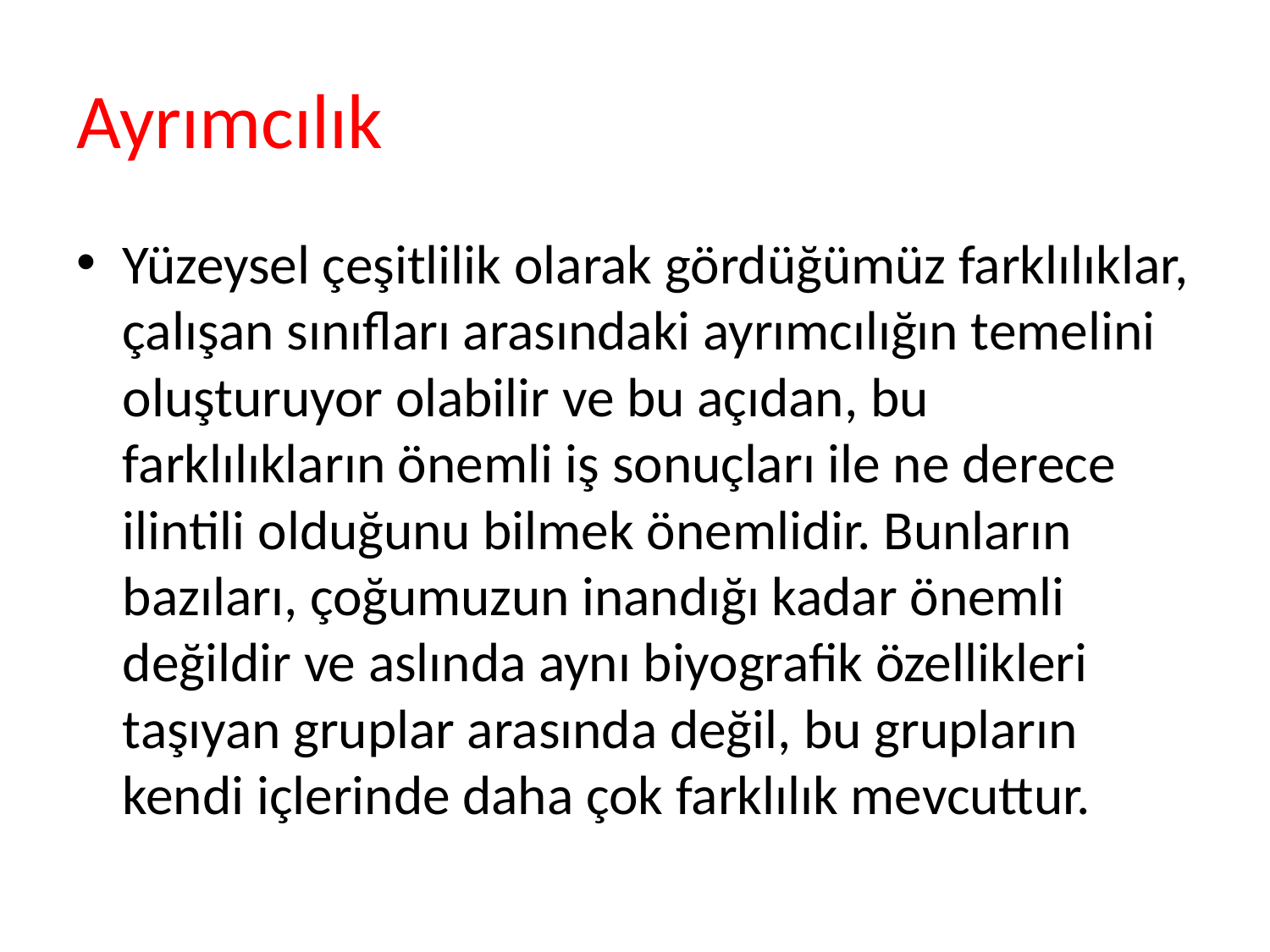

# Ayrımcılık
Yüzeysel çeşitlilik olarak gördüğümüz farklılıklar, çalışan sınıfları arasındaki ayrımcılığın temelini oluşturuyor olabilir ve bu açıdan, bu farklılıkların önemli iş sonuçları ile ne derece ilintili olduğunu bilmek önemlidir. Bunların bazıları, çoğumuzun inandığı kadar önemli değildir ve aslında aynı biyografik özellikleri taşıyan gruplar arasında değil, bu grupların kendi içlerinde daha çok farklılık mevcuttur.